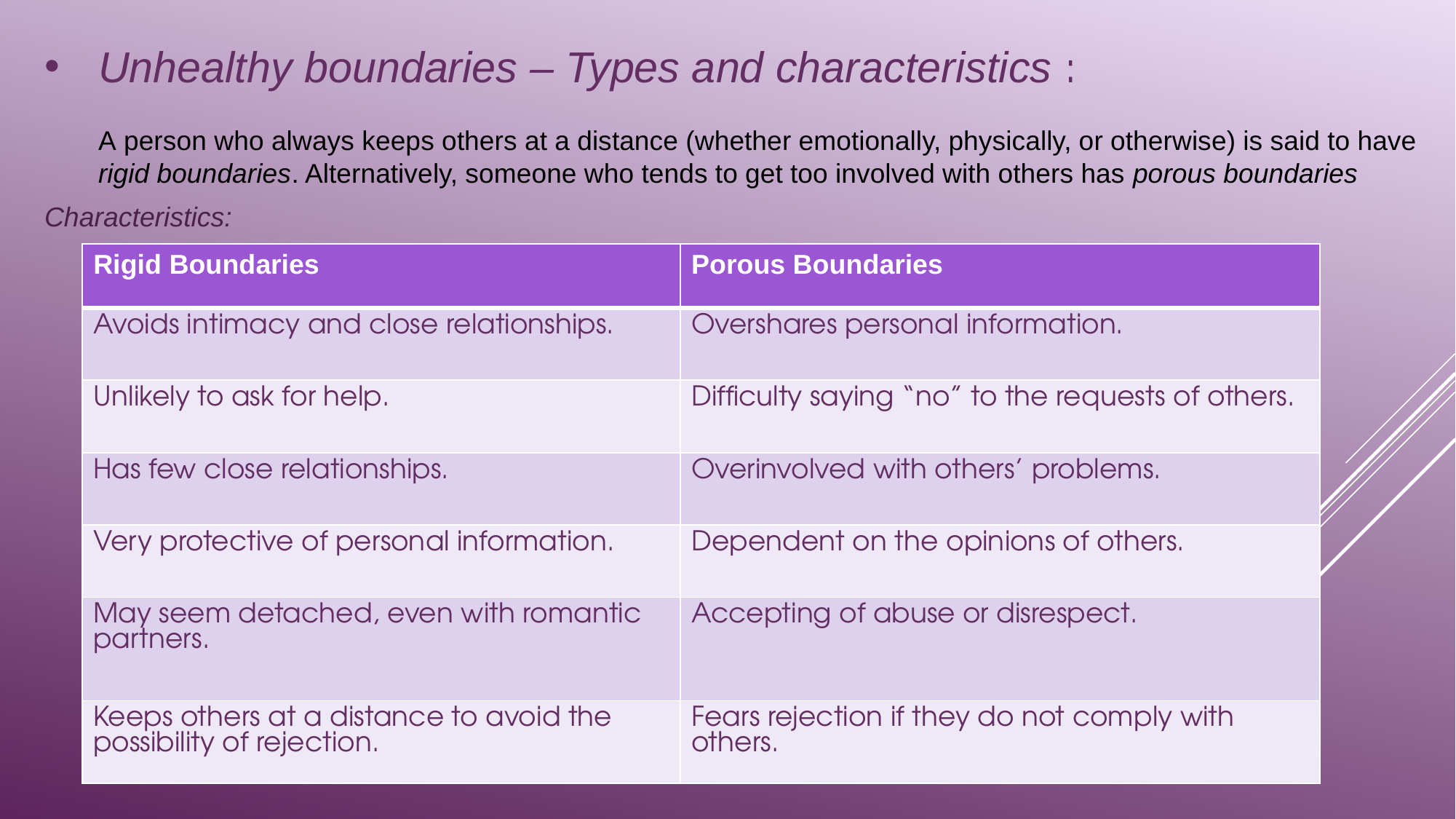

# Unhealthy boundaries – Types and characteristics : A person who always keeps others at a distance (whether emotionally, physically, or otherwise) is said to have rigid boundaries. Alternatively, someone who tends to get too involved with others has porous boundaries
Characteristics:

| Rigid Boundaries | Porous Boundaries |
| --- | --- |
| Avoids intimacy and close relationships. | Overshares personal information. |
| Unlikely to ask for help. | Difﬁculty saying “no” to the requests of others. |
| Has few close relationships. | Overinvolved with others’ problems. |
| Very protective of personal information. | Dependent on the opinions of others. |
| May seem detached, even with romantic partners. | Accepting of abuse or disrespect. |
| Keeps others at a distance to avoid the possibility of rejection. | Fears rejection if they do not comply with others. |